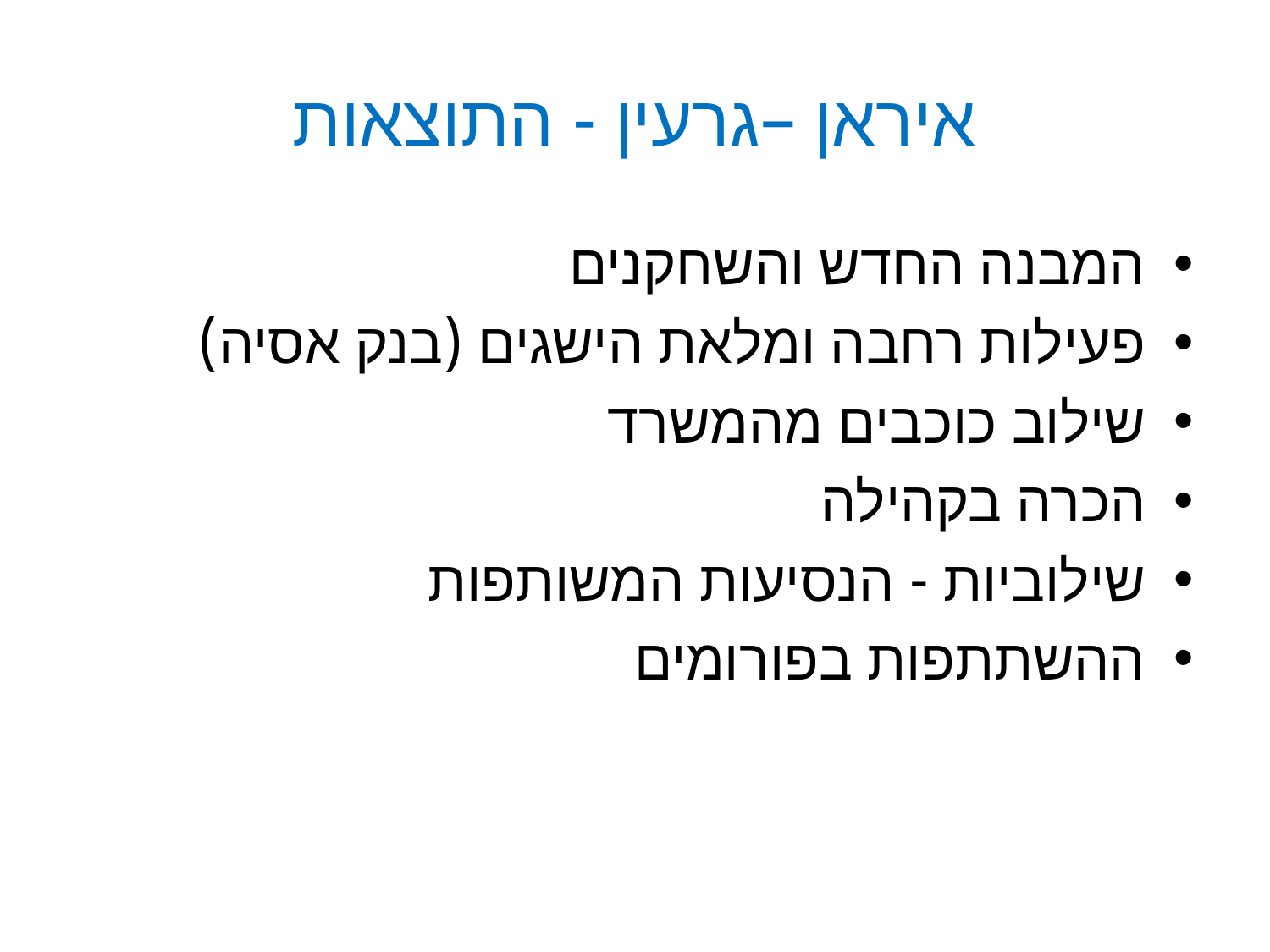

# איראן –גרעין - התוצאות
המבנה החדש והשחקנים
פעילות רחבה ומלאת הישגים (בנק אסיה)
שילוב כוכבים מהמשרד
הכרה בקהילה
שילוביות - הנסיעות המשותפות
ההשתתפות בפורומים